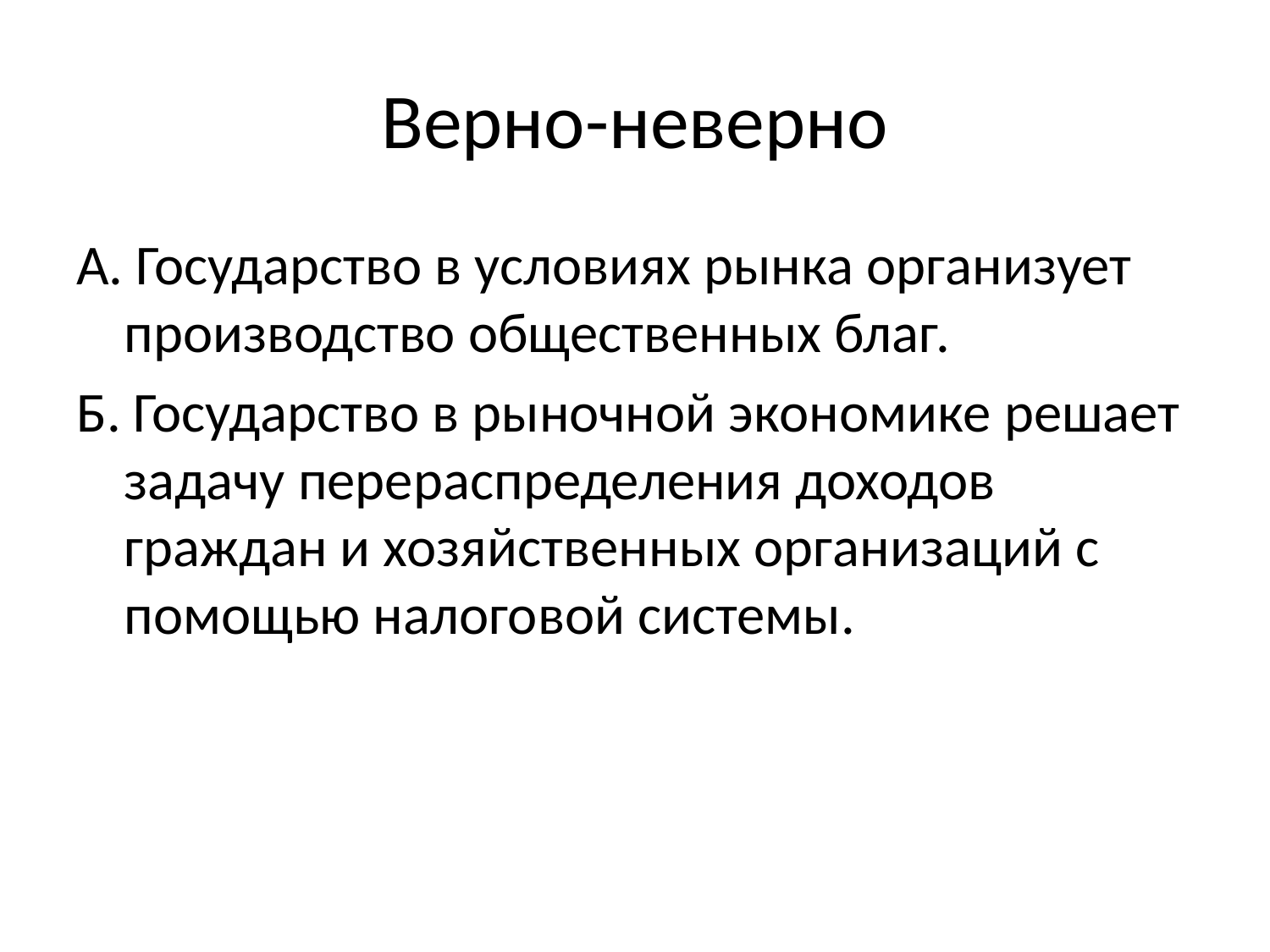

# Верно-неверно
А. Государство в условиях рынка организует производство общественных благ.
Б. Государство в рыночной экономике решает задачу перераспределения доходов граждан и хозяйственных организаций с помощью налоговой системы.